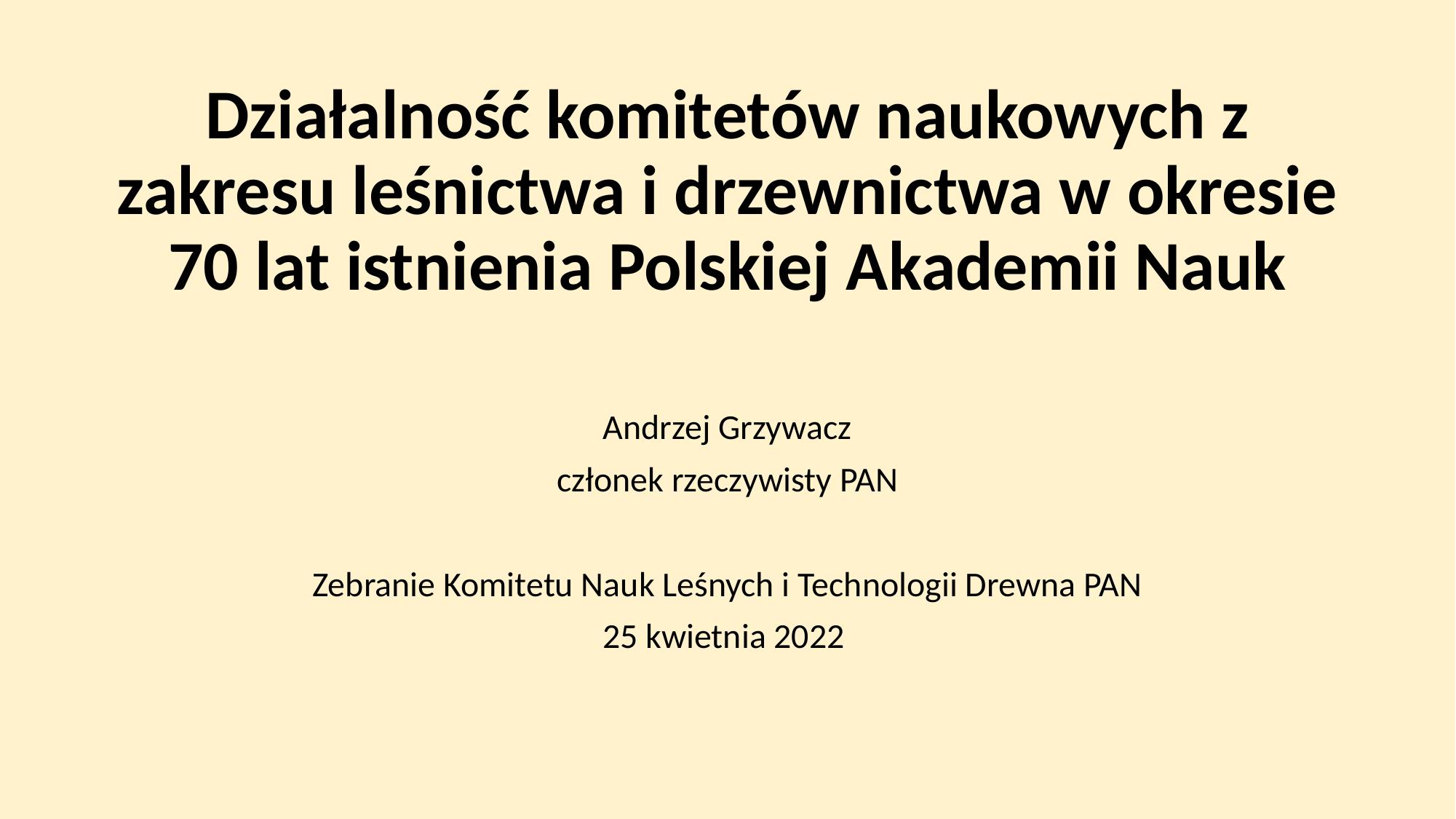

Działalność komitetów naukowych z zakresu leśnictwa i drzewnictwa w okresie 70 lat istnienia Polskiej Akademii Nauk

Andrzej Grzywacz
członek rzeczywisty PAN

Zebranie Komitetu Nauk Leśnych i Technologii Drewna PAN
25 kwietnia 2022